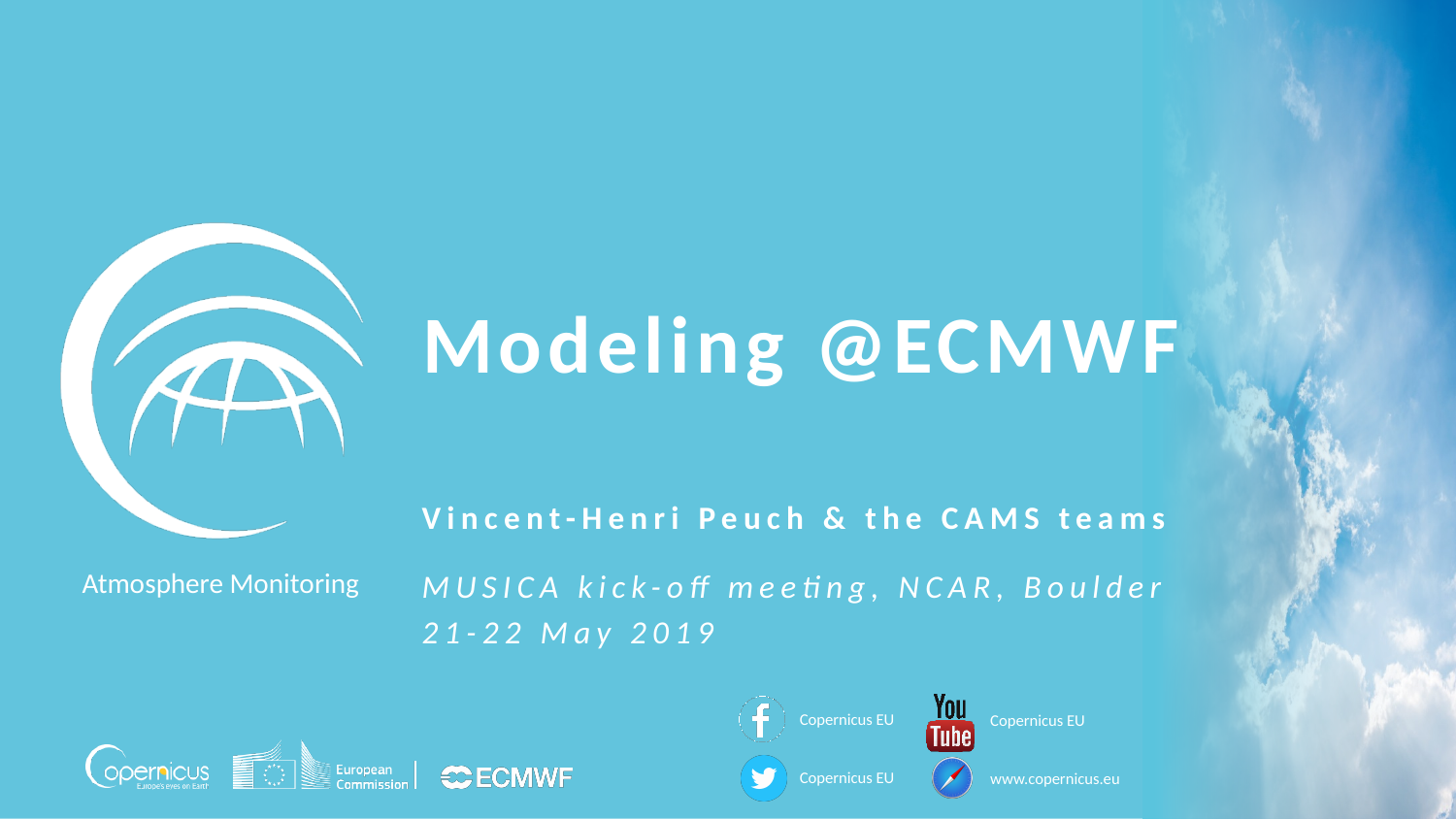

Modeling @ECMWF
Vincent-Henri Peuch & the CAMS teams
MUSICA kick-off meeting, NCAR, Boulder
21-22 May 2019